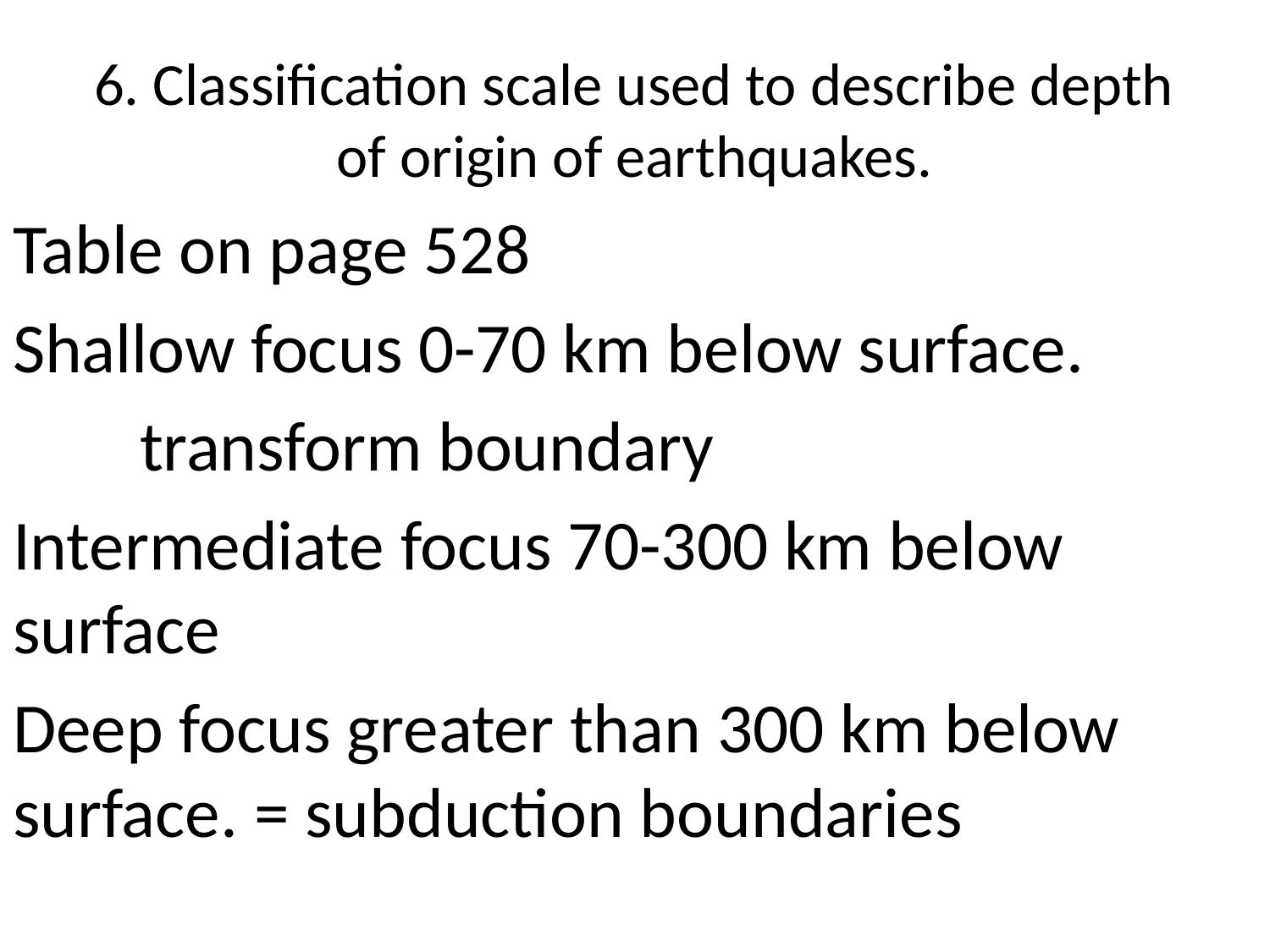

# 6. Classification scale used to describe depth of origin of earthquakes.
Table on page 528
Shallow focus 0-70 km below surface.
	transform boundary
Intermediate focus 70-300 km below surface
Deep focus greater than 300 km below surface. = subduction boundaries